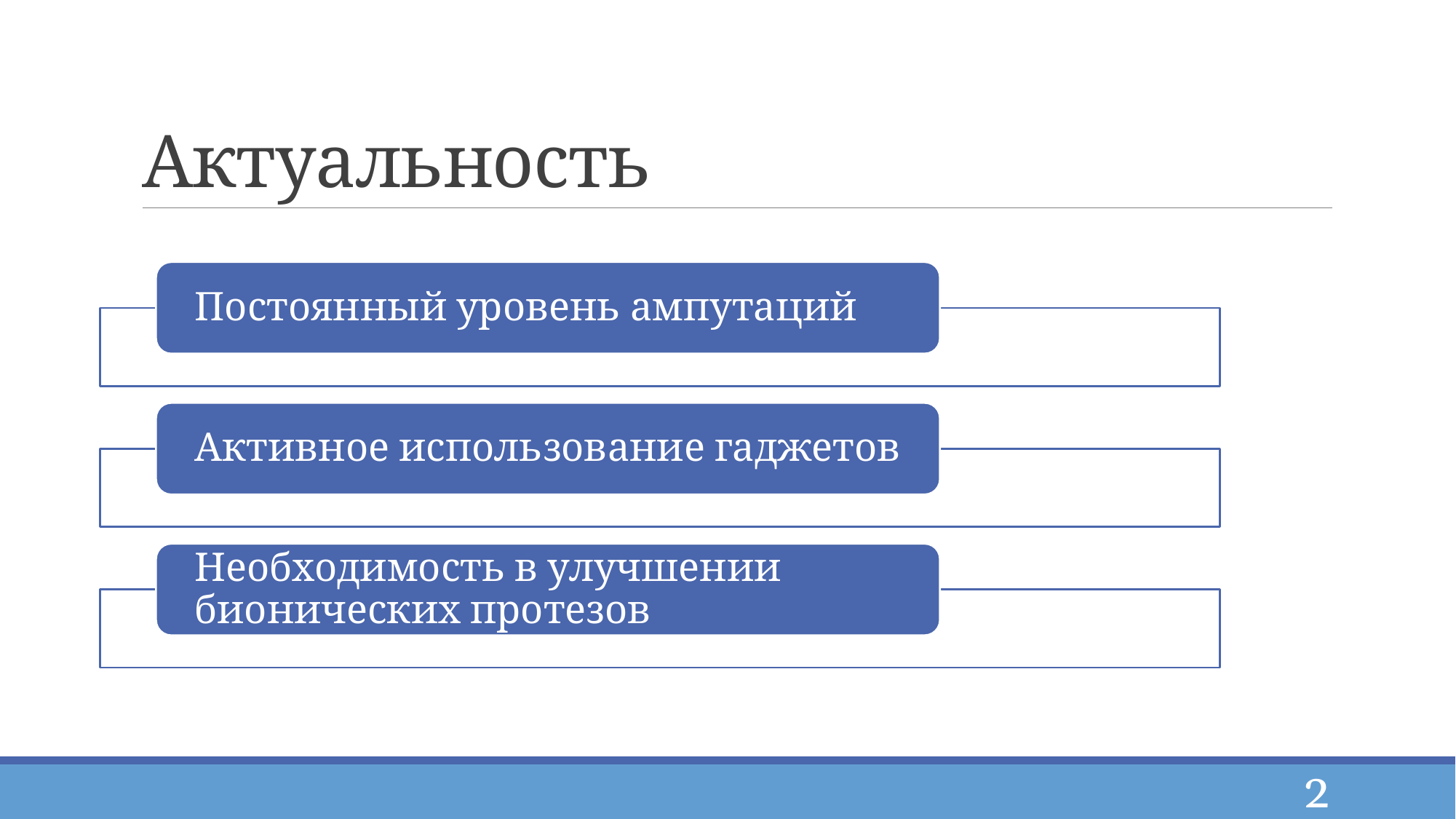

# Актуальность
Постоянный уровень ампутаций
Активное использование гаджетов
Необходимость в улучшении бионических протезов
2